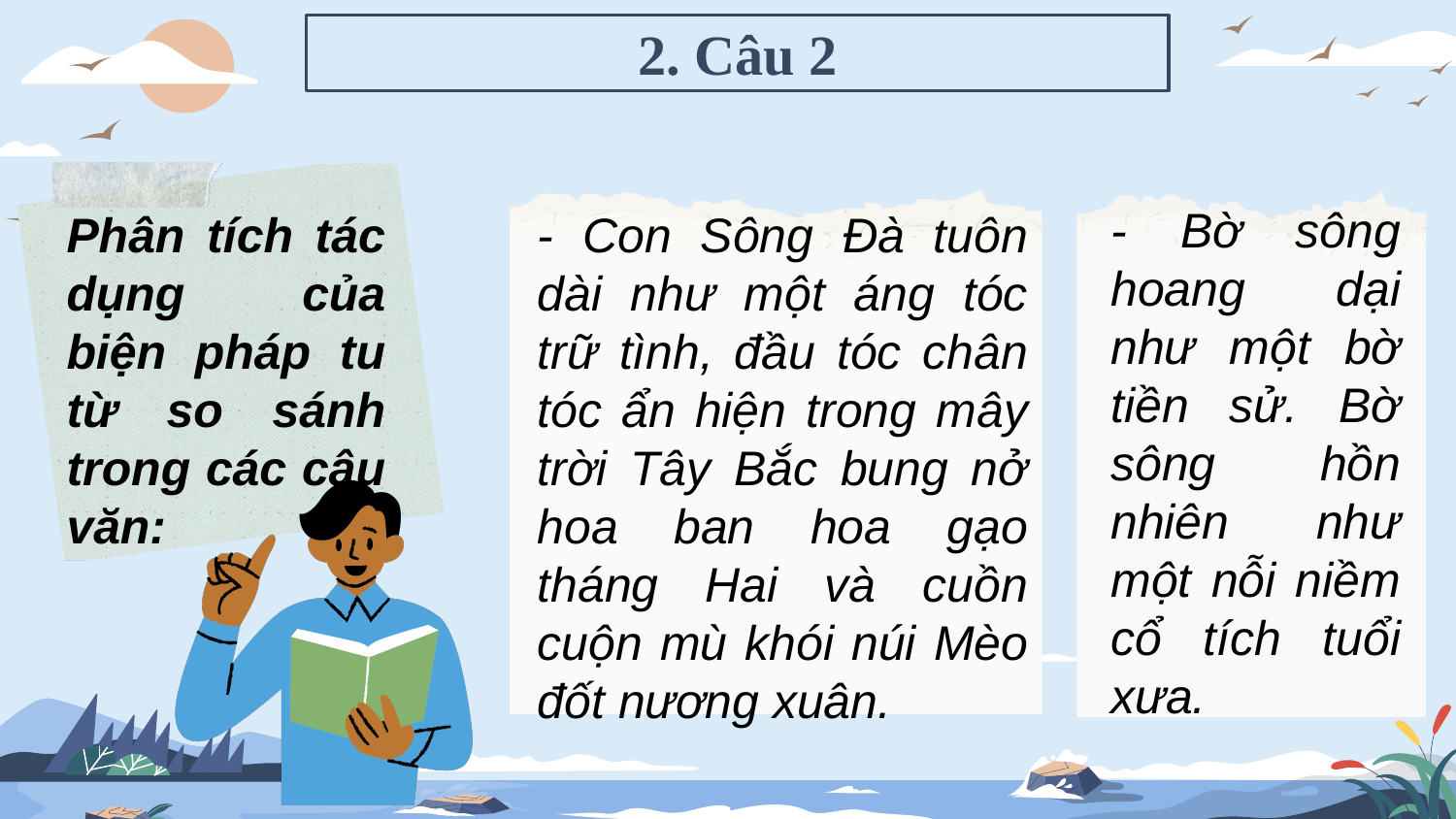

# 2. Câu 2

- Bờ sông hoang dại như một bờ tiền sử. Bờ sông hồn nhiên như một nỗi niềm cổ tích tuổi xưa.
Phân tích tác dụng của biện pháp tu từ so sánh trong các câu văn:
- Con Sông Đà tuôn dài như một áng tóc trữ tình, đầu tóc chân tóc ẩn hiện trong mây trời Tây Bắc bung nở hoa ban hoa gạo tháng Hai và cuồn cuộn mù khói núi Mèo đốt nương xuân.